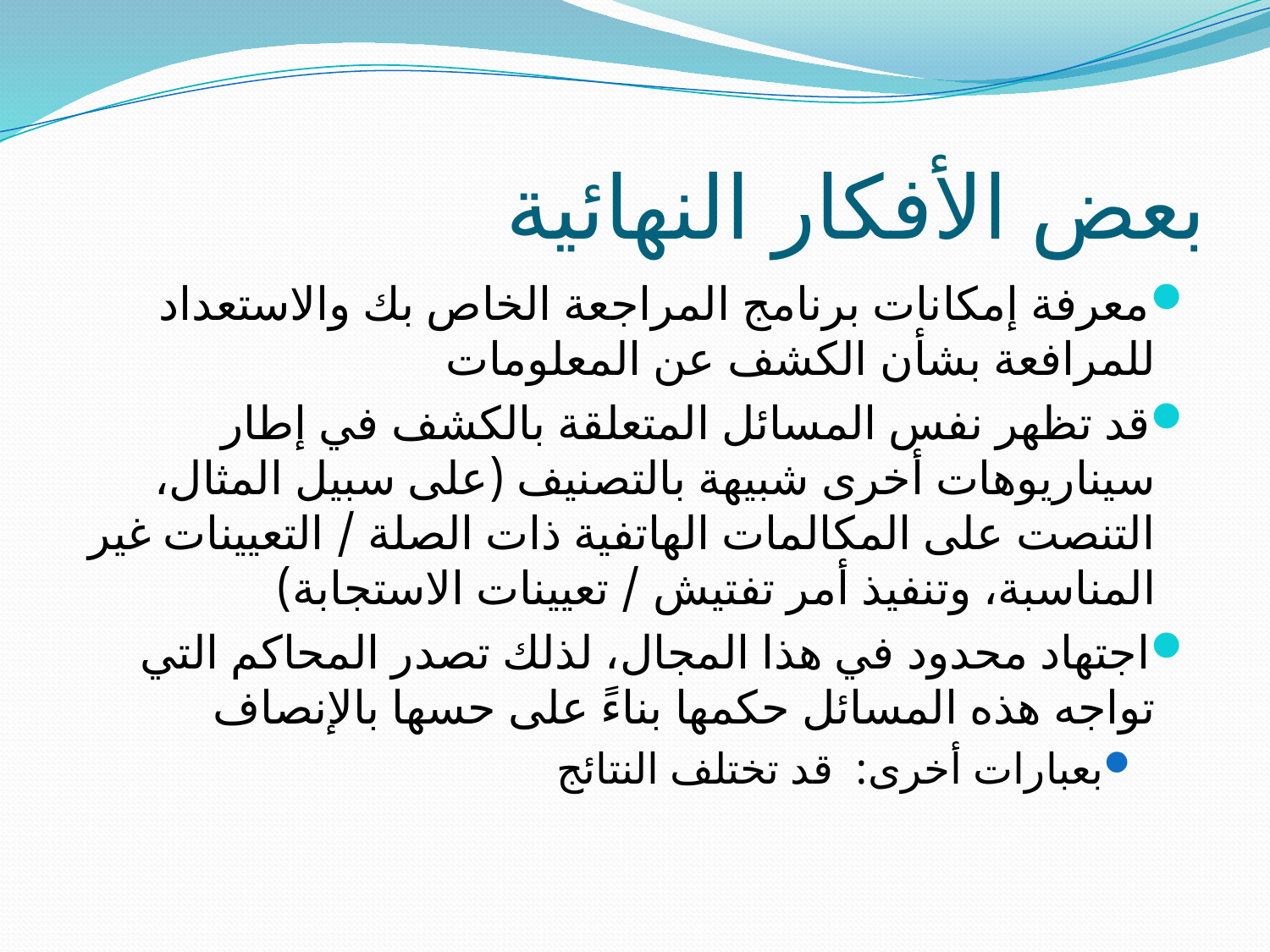

# بعض الأفكار النهائية
معرفة إمكانات برنامج المراجعة الخاص بك والاستعداد للمرافعة بشأن الكشف عن المعلومات
قد تظهر نفس المسائل المتعلقة بالكشف في إطار سيناريوهات أخرى شبيهة بالتصنيف (على سبيل المثال، التنصت على المكالمات الهاتفية ذات الصلة / التعيينات غير المناسبة، وتنفيذ أمر تفتيش / تعيينات الاستجابة)
اجتهاد محدود في هذا المجال، لذلك تصدر المحاكم التي تواجه هذه المسائل حكمها بناءً على حسها بالإنصاف
بعبارات أخرى:  قد تختلف النتائج